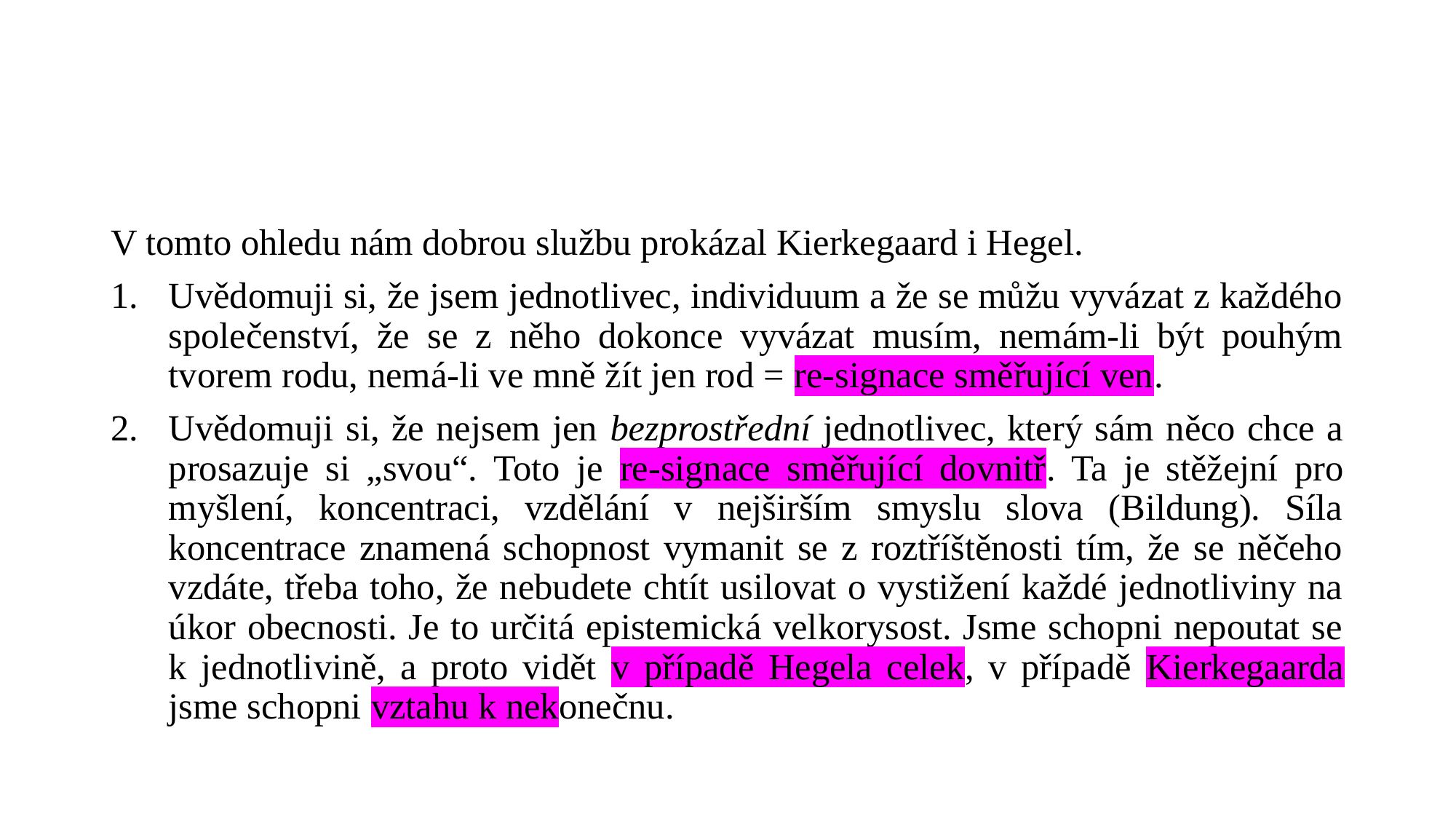

#
V tomto ohledu nám dobrou službu prokázal Kierkegaard i Hegel.
Uvědomuji si, že jsem jednotlivec, individuum a že se můžu vyvázat z každého společenství, že se z něho dokonce vyvázat musím, nemám-li být pouhým tvorem rodu, nemá-li ve mně žít jen rod = re-signace směřující ven.
Uvědomuji si, že nejsem jen bezprostřední jednotlivec, který sám něco chce a prosazuje si „svou“. Toto je re-signace směřující dovnitř. Ta je stěžejní pro myšlení, koncentraci, vzdělání v nejširším smyslu slova (Bildung). Síla koncentrace znamená schopnost vymanit se z roztříštěnosti tím, že se něčeho vzdáte, třeba toho, že nebudete chtít usilovat o vystižení každé jednotliviny na úkor obecnosti. Je to určitá epistemická velkorysost. Jsme schopni nepoutat se k jednotlivině, a proto vidět v případě Hegela celek, v případě Kierkegaarda jsme schopni vztahu k nekonečnu.